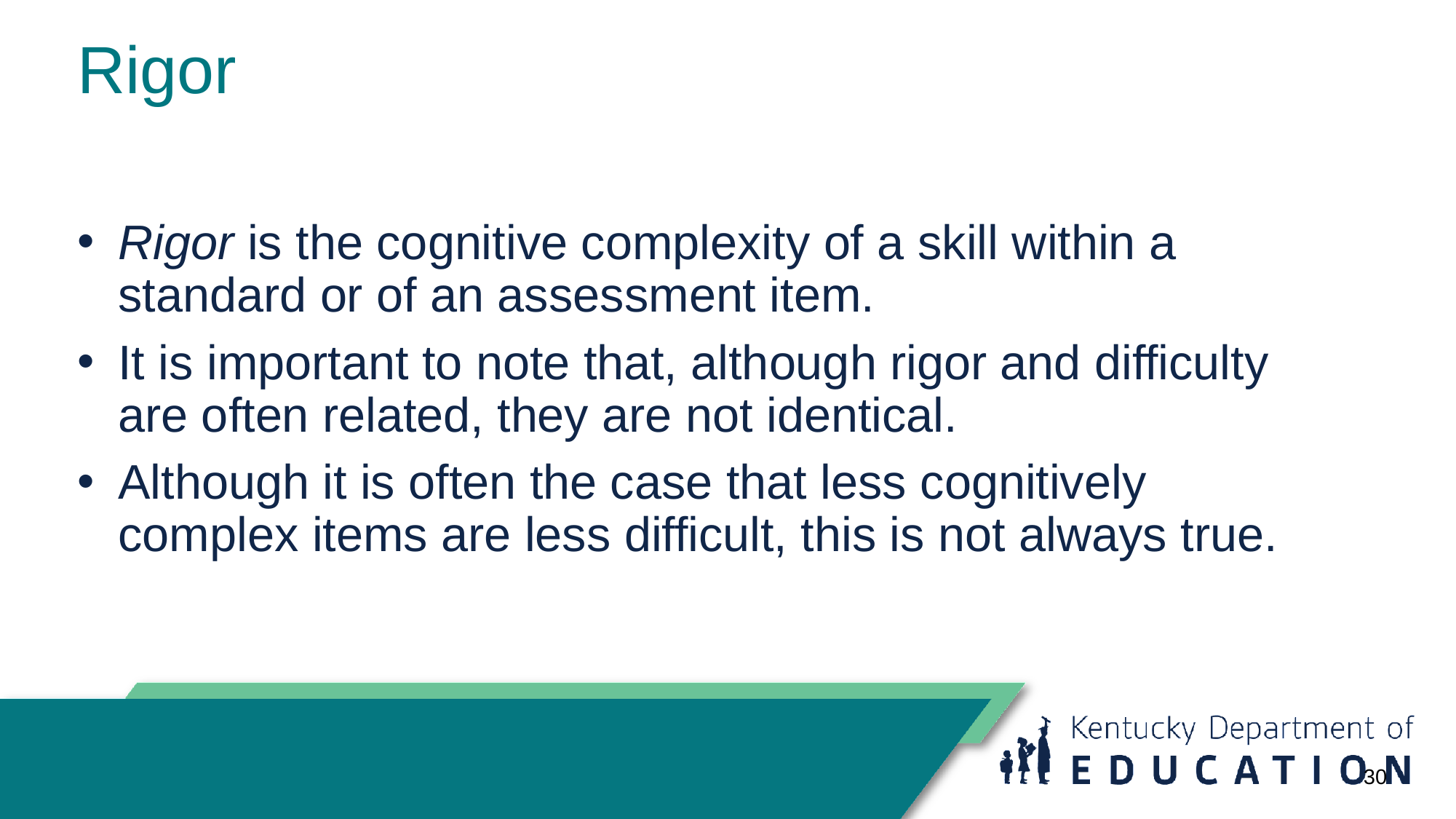

# Rigor
Rigor is the cognitive complexity of a skill within a standard or of an assessment item.
It is important to note that, although rigor and difficulty are often related, they are not identical.
Although it is often the case that less cognitively complex items are less difficult, this is not always true.

30